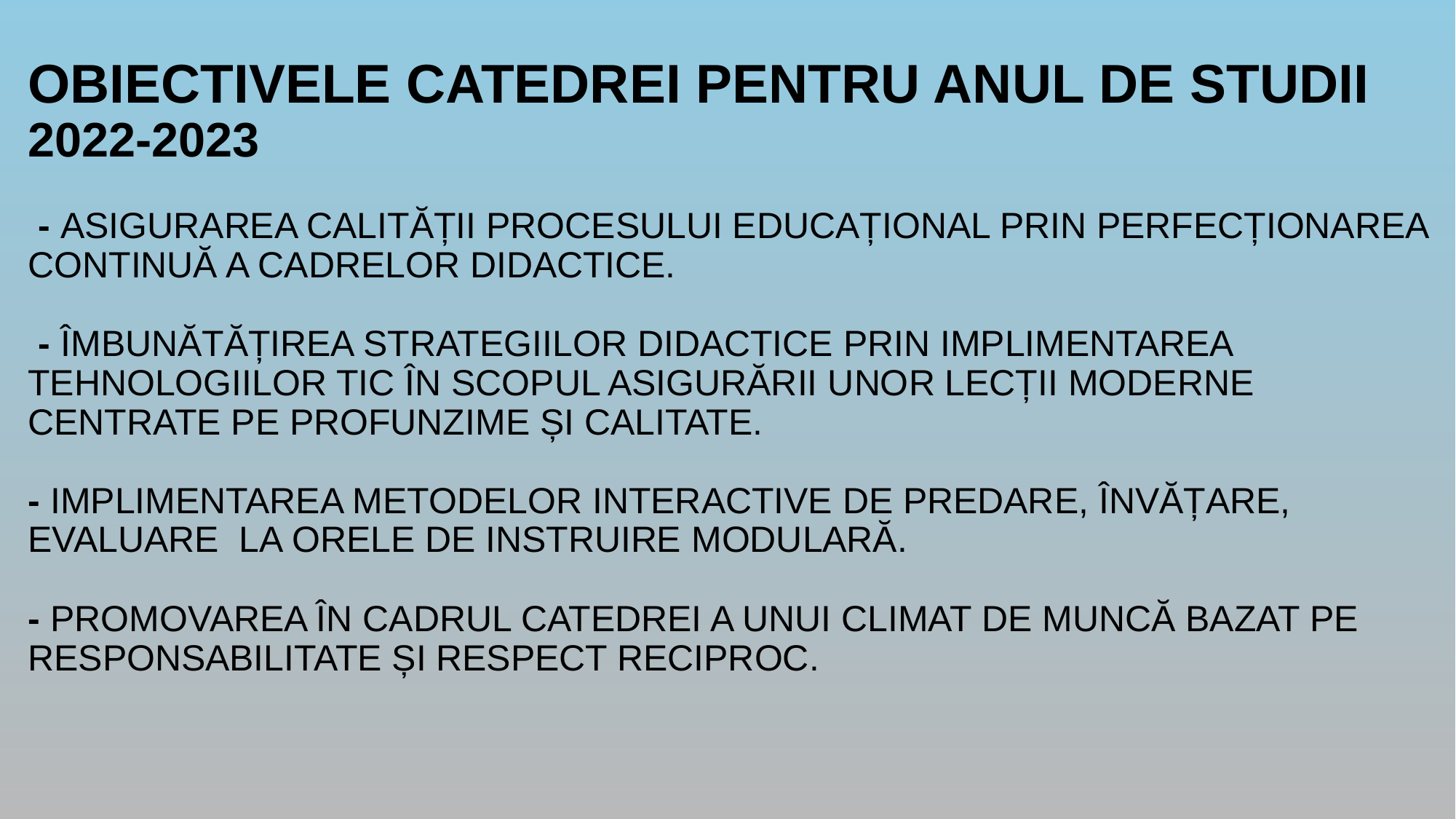

# OBIECTIVELE CATEDREI PENTRU ANUL DE STUDII 2022-2023  - Asigurarea calității procesului educațional prin perfecționarea continuă a cadrelor didactice.  - Îmbunătățirea strategiilor didactice prin implimentarea tehnologiilor TIC în scopul asigurării unor lecții moderne centrate pe profunzime și calitate.   - Implimentarea metodelor interactive de predare, învățare, evaluare  la orele de instruire modulară.   - Promovarea în cadrul catedrei a unui climat de muncă bazat pe responsabilitate și respect reciproc.